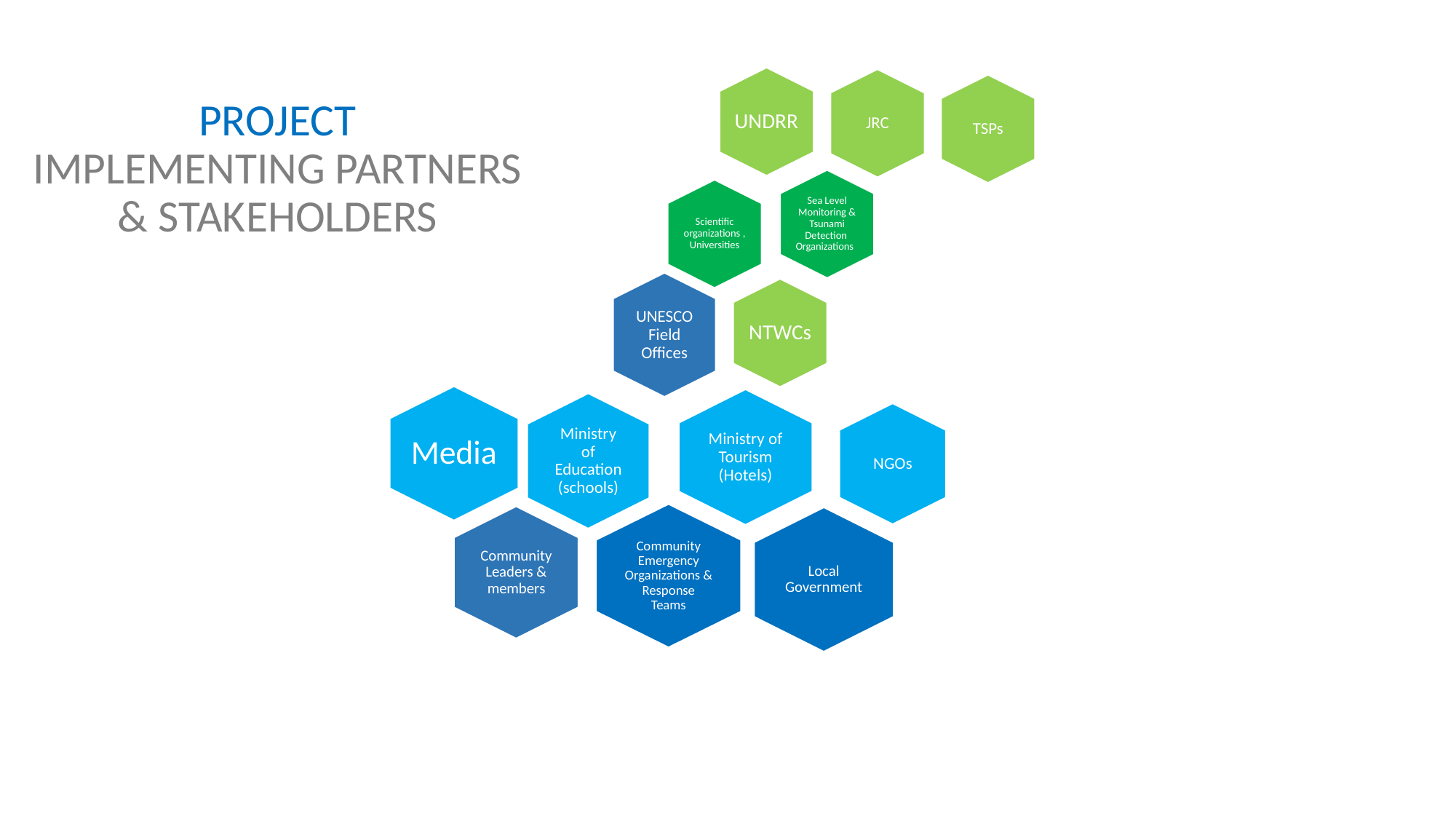

TSPs
Sea Level Monitoring & Tsunami Detection  Organizations
Local Government
Community Leaders & members
Community Emergency Organizations & Response Teams
NTWCs
Ministry of Education (schools)
Scientific organizations , Universities
NGOs
Media
JRC
UNDRR
UNESCO Field Offices
Ministry of Tourism (Hotels)
# PROJECT IMPLEMENTING PARTNERS & STAKEHOLDERS